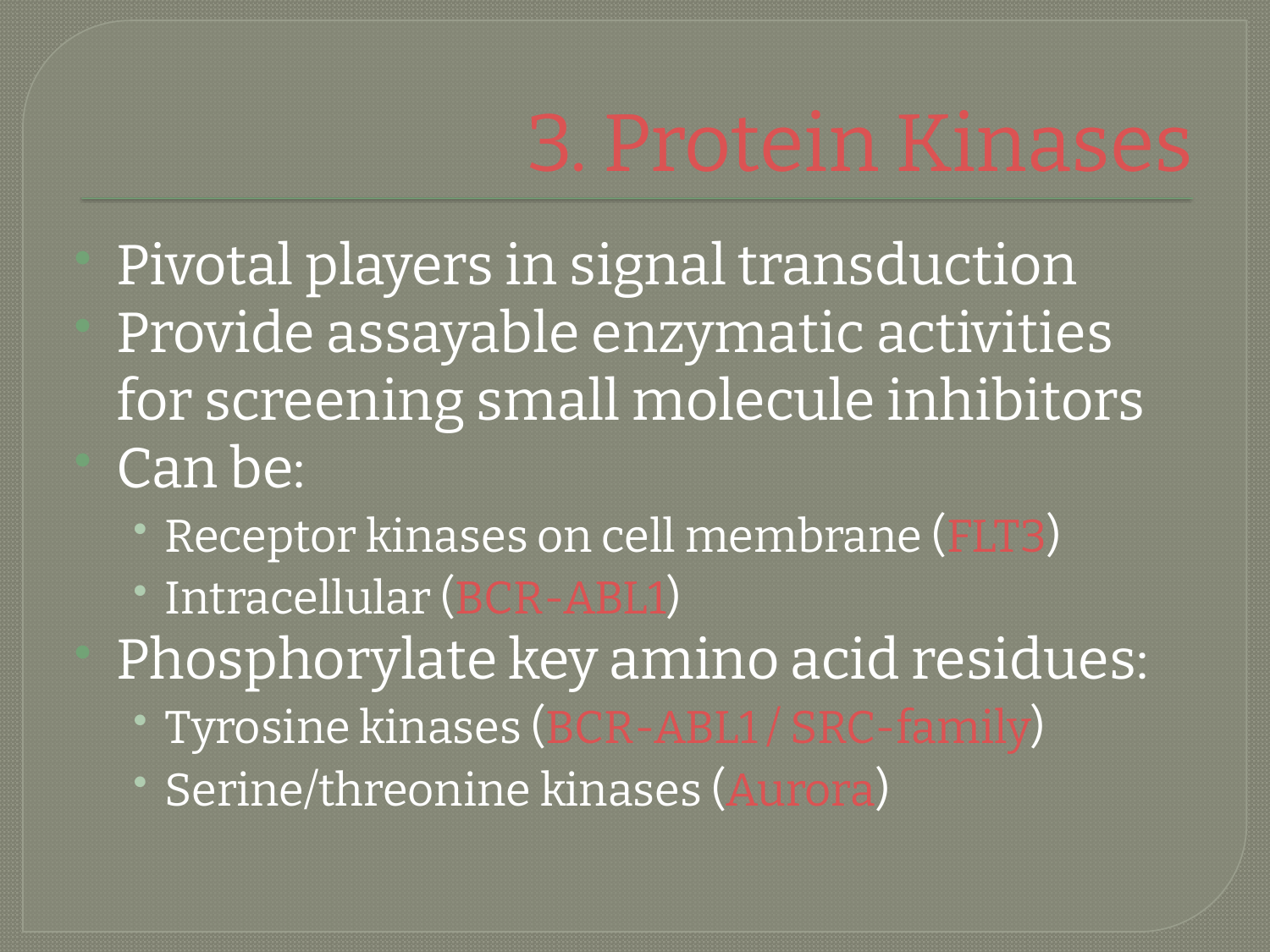

# 3. Protein Kinases
Pivotal players in signal transduction
Provide assayable enzymatic activities for screening small molecule inhibitors
Can be:
Receptor kinases on cell membrane (FLT3)
Intracellular (BCR-ABL1)
Phosphorylate key amino acid residues:
Tyrosine kinases (BCR-ABL1 / SRC-family)
Serine/threonine kinases (Aurora)